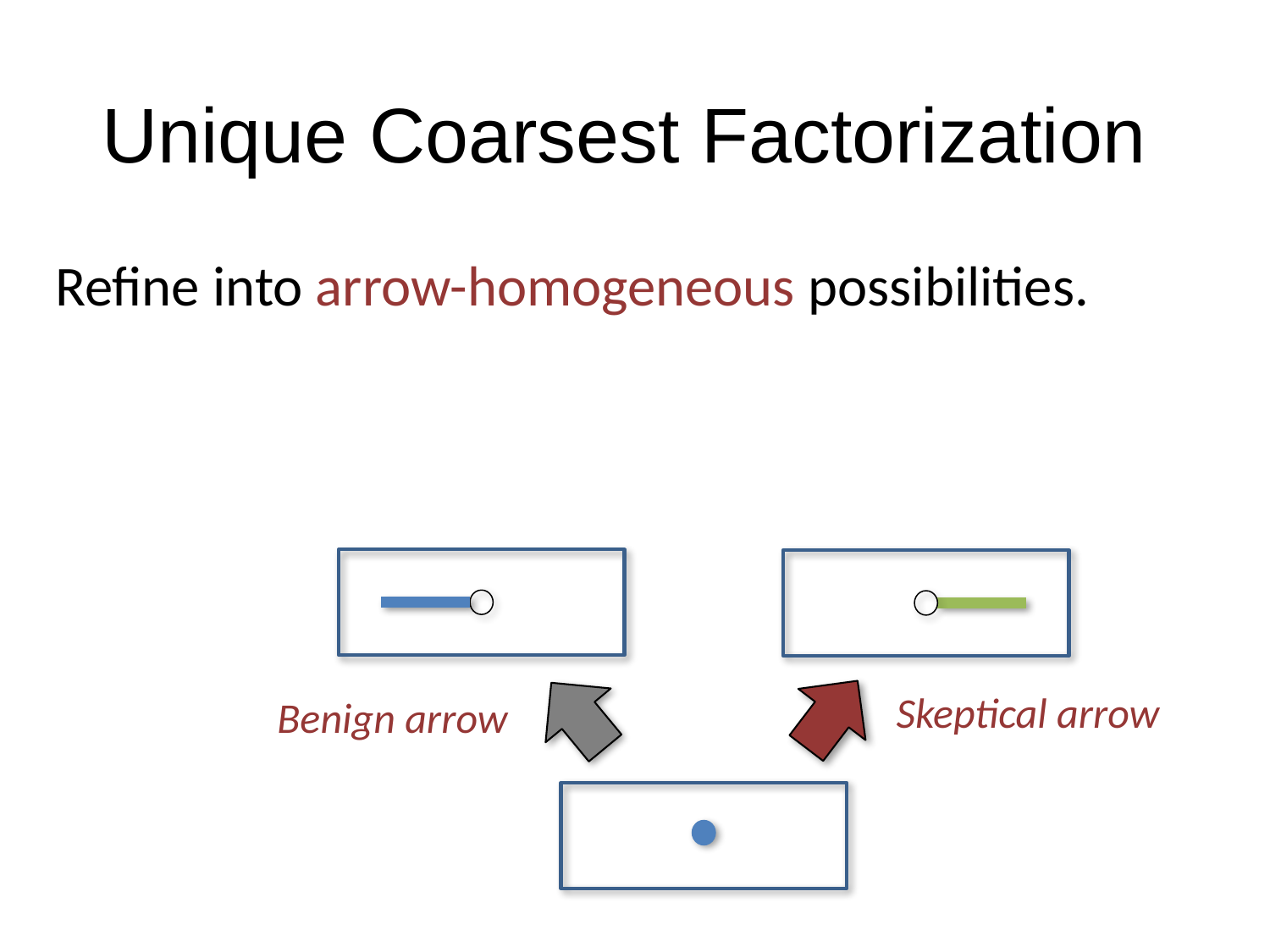

# Unique Coarsest Factorization
Refine into arrow-homogeneous possibilities.

Skeptical arrow
Benign arrow